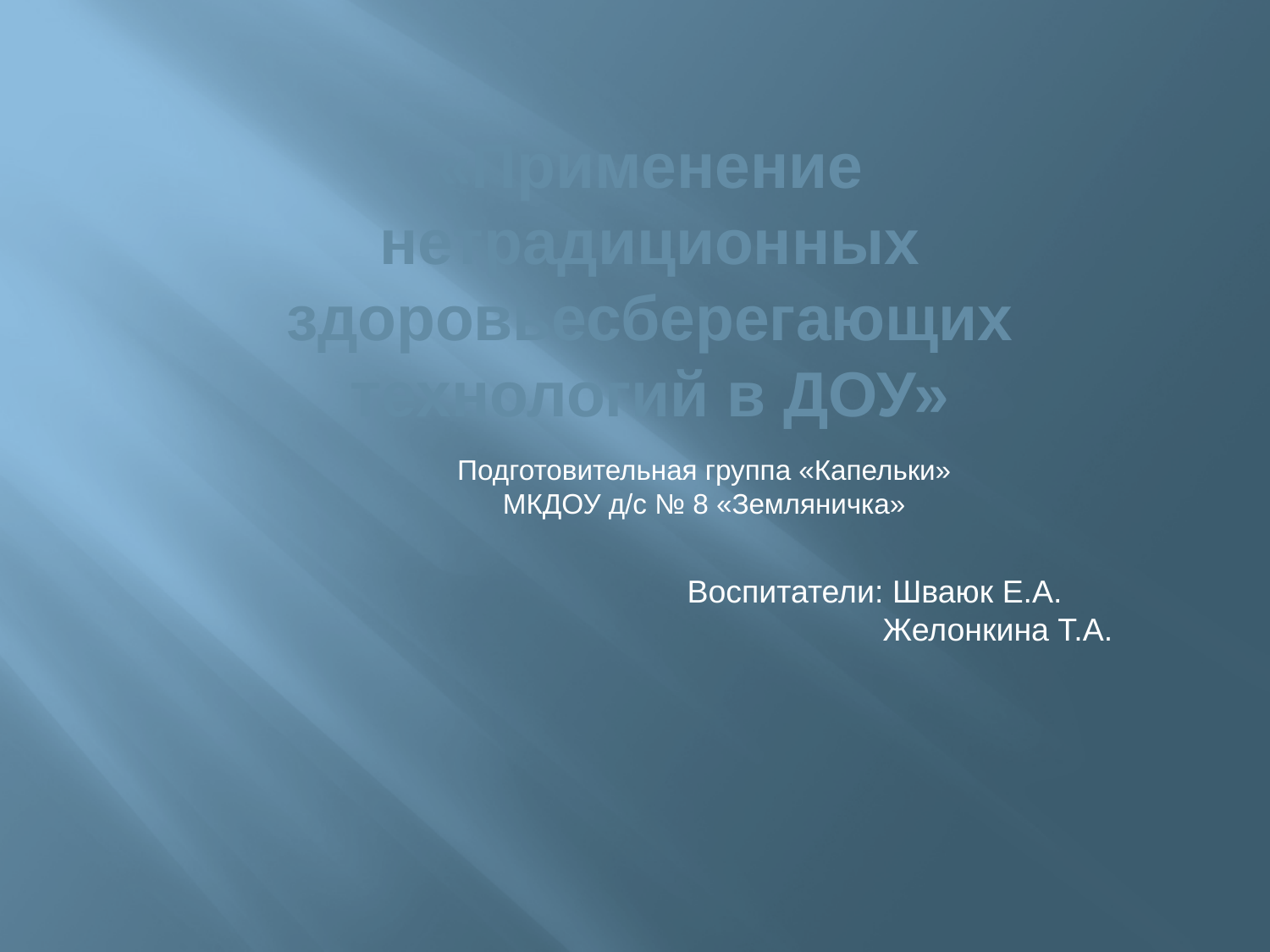

«Применение нетрадиционных здоровьесберегающих технологий в ДОУ»
Подготовительная группа «Капельки»
МКДОУ д/с № 8 «Земляничка»
Воспитатели: Шваюк Е.А.
                      Желонкина Т.А.